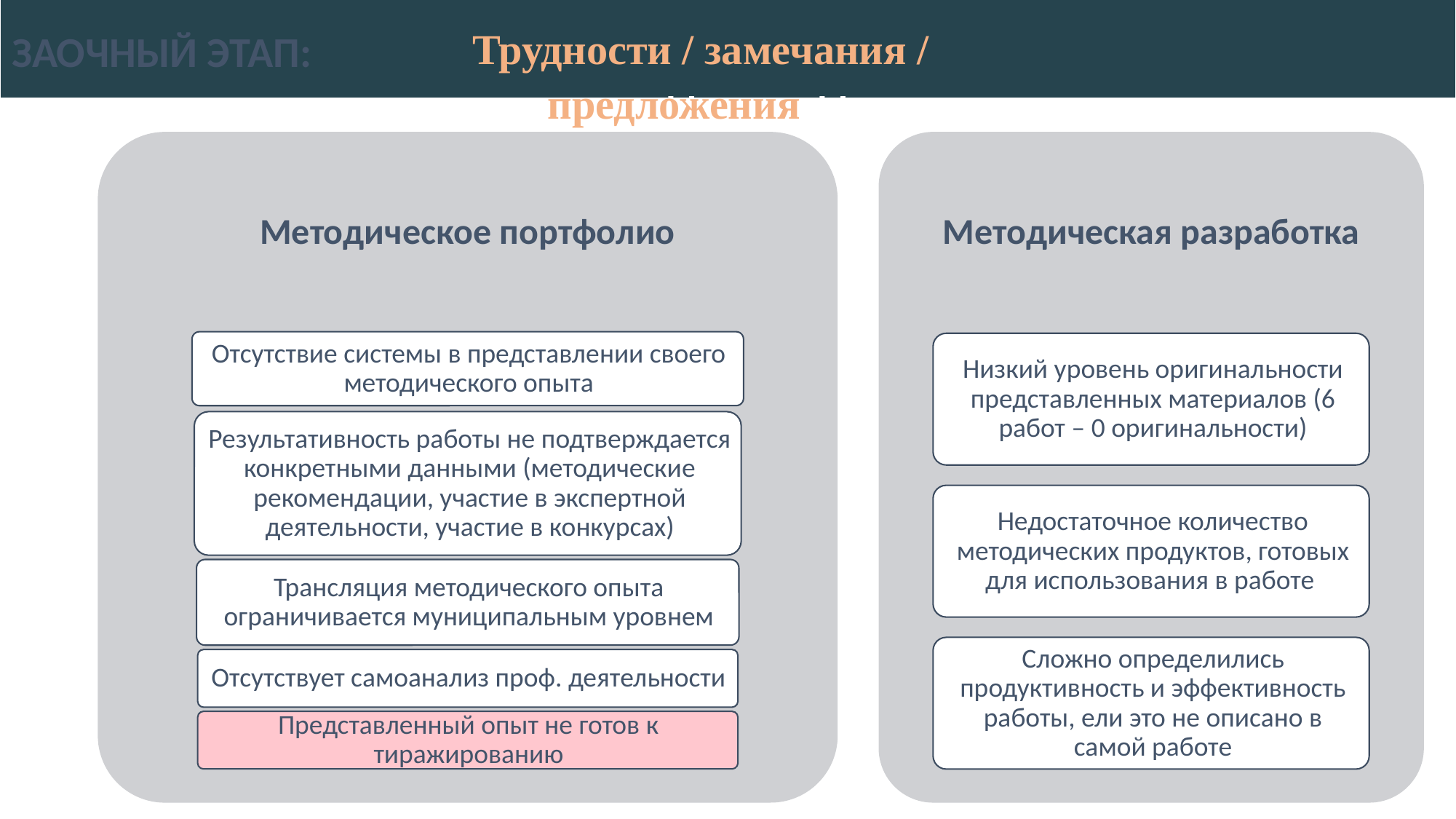

заочный этап:
Заочный этап регионального конкурса
 «Методист года»
Трудности / замечания / предложения
Методическое портфолио
Отсутствие системы в представлении своего методического опыта
Результативность работы не подтверждается конкретными данными (методические рекомендации, участие в экспертной деятельности, участие в конкурсах)
Трансляция методического опыта ограничивается муниципальным уровнем
Отсутствует самоанализ проф. деятельности
Представленный опыт не готов к тиражированию
Методическая разработка
Низкий уровень оригинальности представленных материалов (6 работ – 0 оригинальности)
Недостаточное количество методических продуктов, готовых для использования в работе
Сложно определились продуктивность и эффективность работы, ели это не описано в самой работе
9